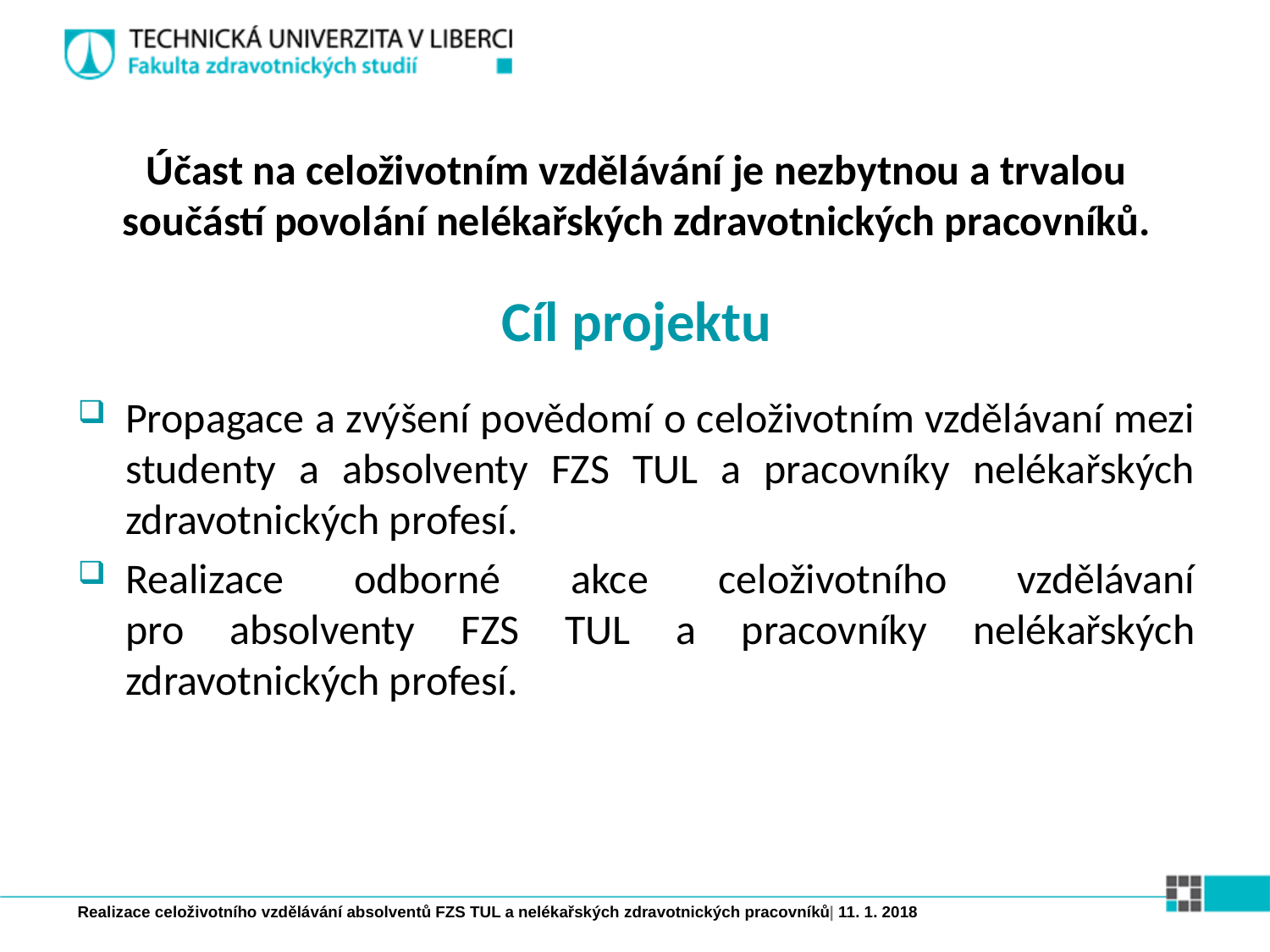

Účast na celoživotním vzdělávání je nezbytnou a trvalou součástí povolání nelékařských zdravotnických pracovníků.

Cíl projektu

Propagace a zvýšení povědomí o celoživotním vzdělávaní mezi studenty a absolventy FZS TUL a pracovníky nelékařských zdravotnických profesí.
Realizace odborné akce celoživotního vzdělávaní
pro absolventy FZS TUL a pracovníky nelékařských zdravotnických profesí.
Realizace celoživotního vzdělávání absolventů FZS TUL a nelékařských zdravotnických pracovníků| 11. 1. 2018